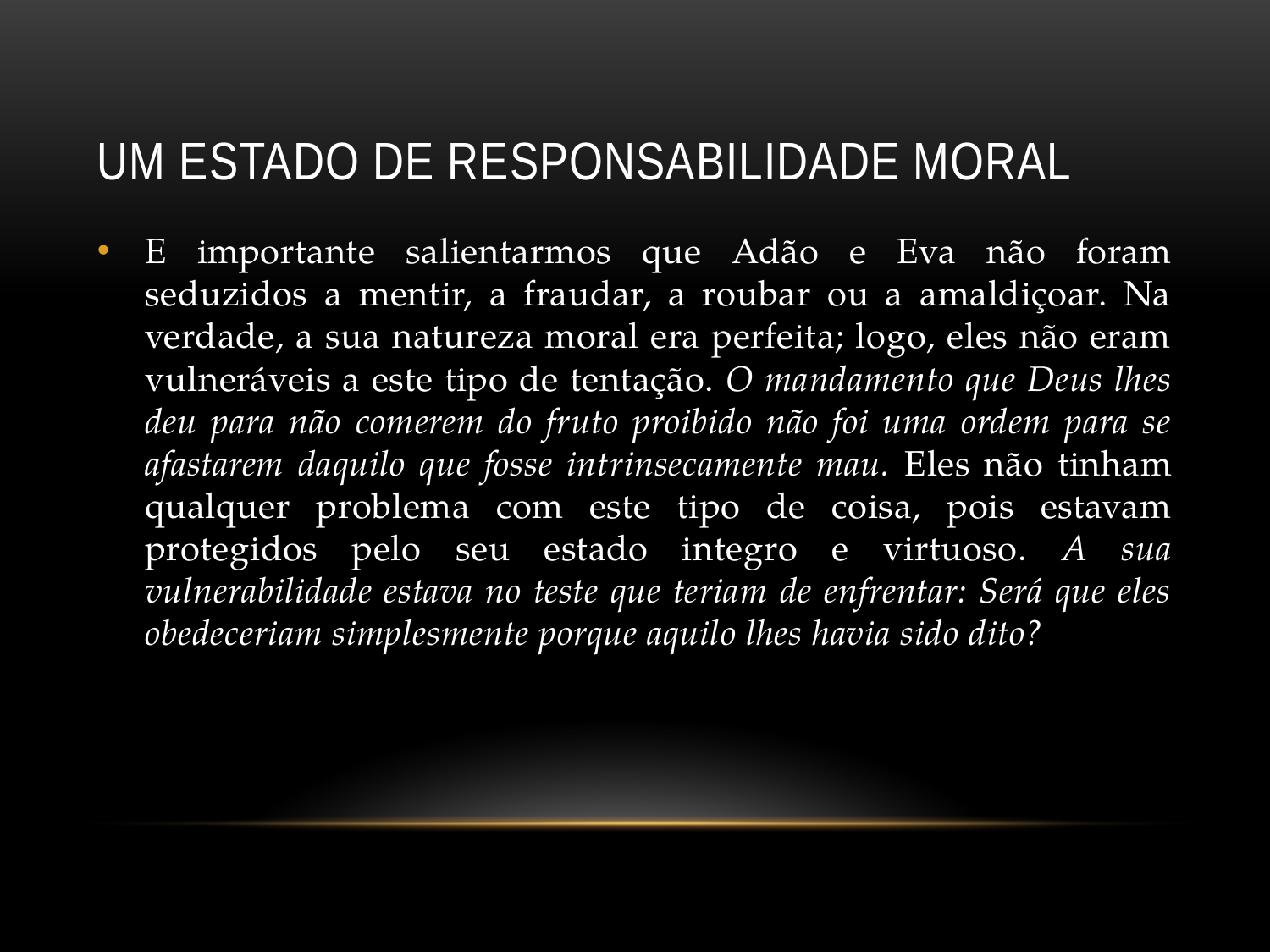

# Um estado de responsabilidade moral
E importante salientarmos que Adão e Eva não foram seduzidos a mentir, a fraudar, a roubar ou a amaldiçoar. Na verdade, a sua natureza moral era perfeita; logo, eles não eram vulneráveis a este tipo de tentação. O mandamento que Deus lhes deu para não comerem do fruto proibido não foi uma ordem para se afastarem daquilo que fosse intrinsecamente mau. Eles não tinham qualquer problema com este tipo de coisa, pois estavam protegidos pelo seu estado integro e virtuoso. A sua vulnerabilidade estava no teste que teriam de enfrentar: Será que eles obedeceriam simplesmente porque aquilo lhes havia sido dito?